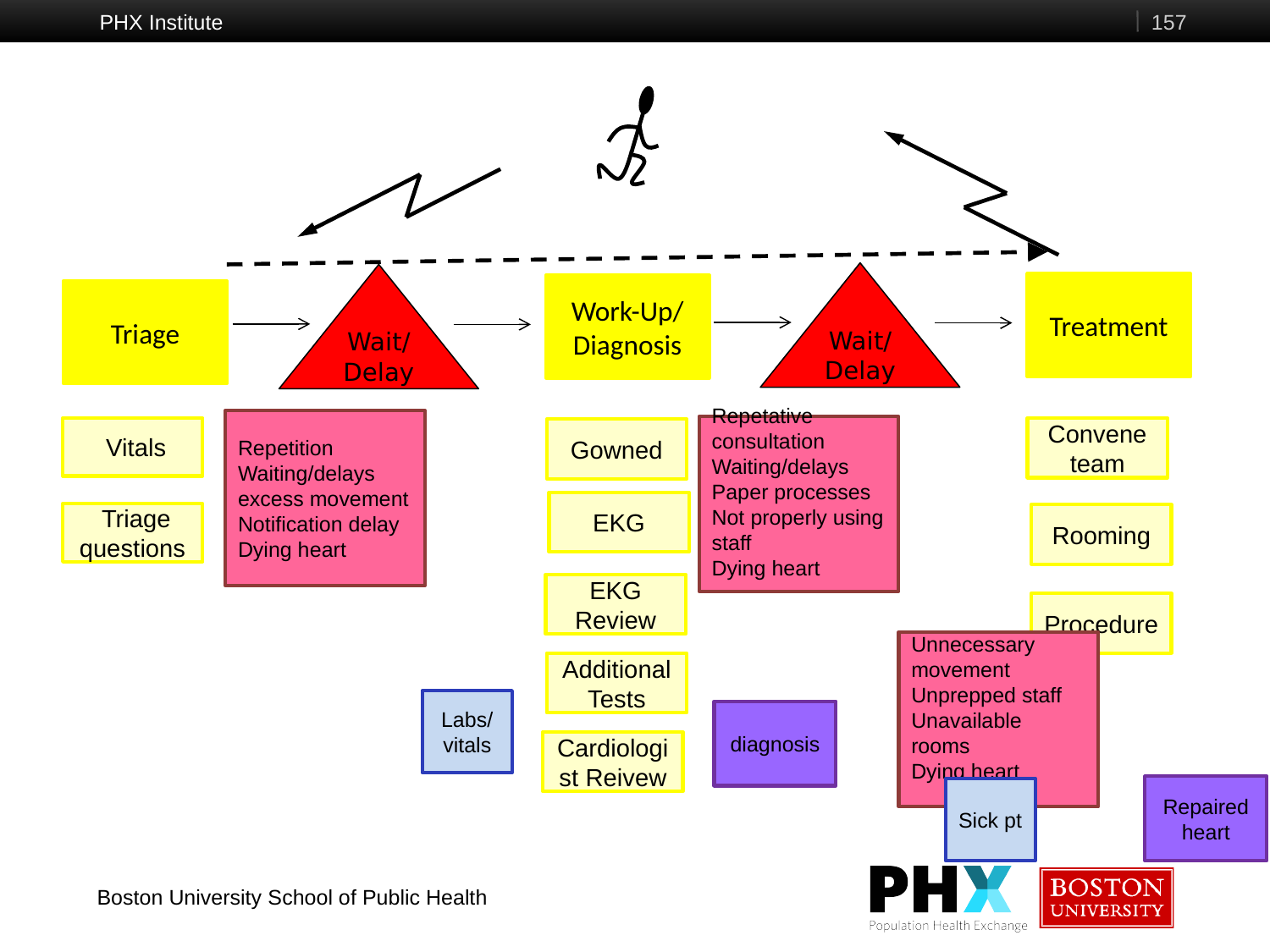

PHX Institute
157

Wait/
Delay
Wait/
Delay
Treatment
Work-Up/ Diagnosis
Triage
Go See
Repetition
Waiting/delays
excess movement
Notification delay
Dying heart
Repetative consultation
Waiting/delays
Paper processes
Not properly using staff
Dying heart

 Vitals
Convene team
Gowned

EKG
 Triage questions
Rooming
EKG Review
Procedure
Unnecessary movement
Unprepped staff
Unavailable rooms
Dying heart

Additional Tests
Labs/vitals
diagnosis
Cardiologist Reivew
Repaired heart
Sick pt